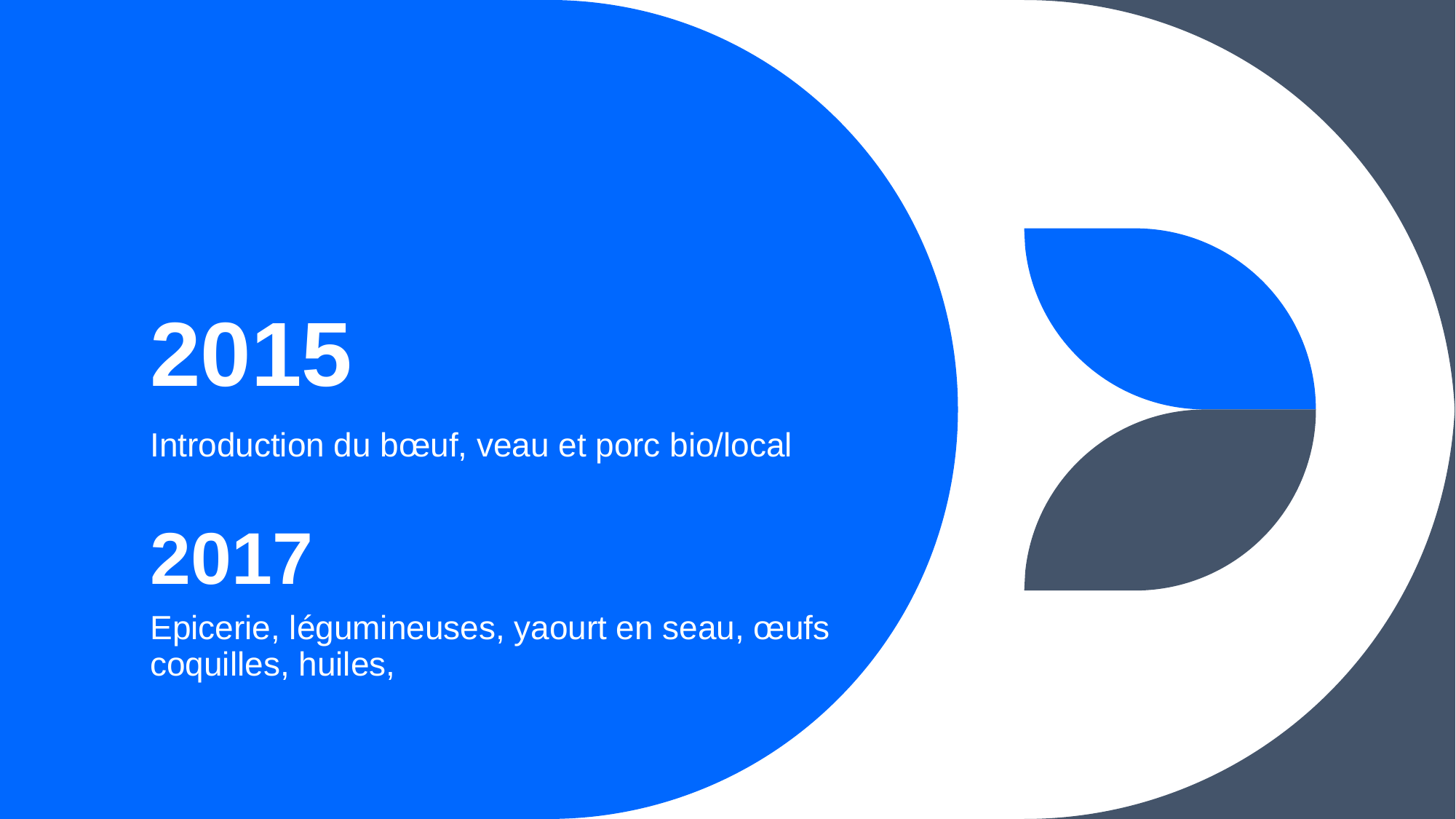

# 2015
Introduction du bœuf, veau et porc bio/local

2017
Epicerie, légumineuses, yaourt en seau, œufs coquilles, huiles,